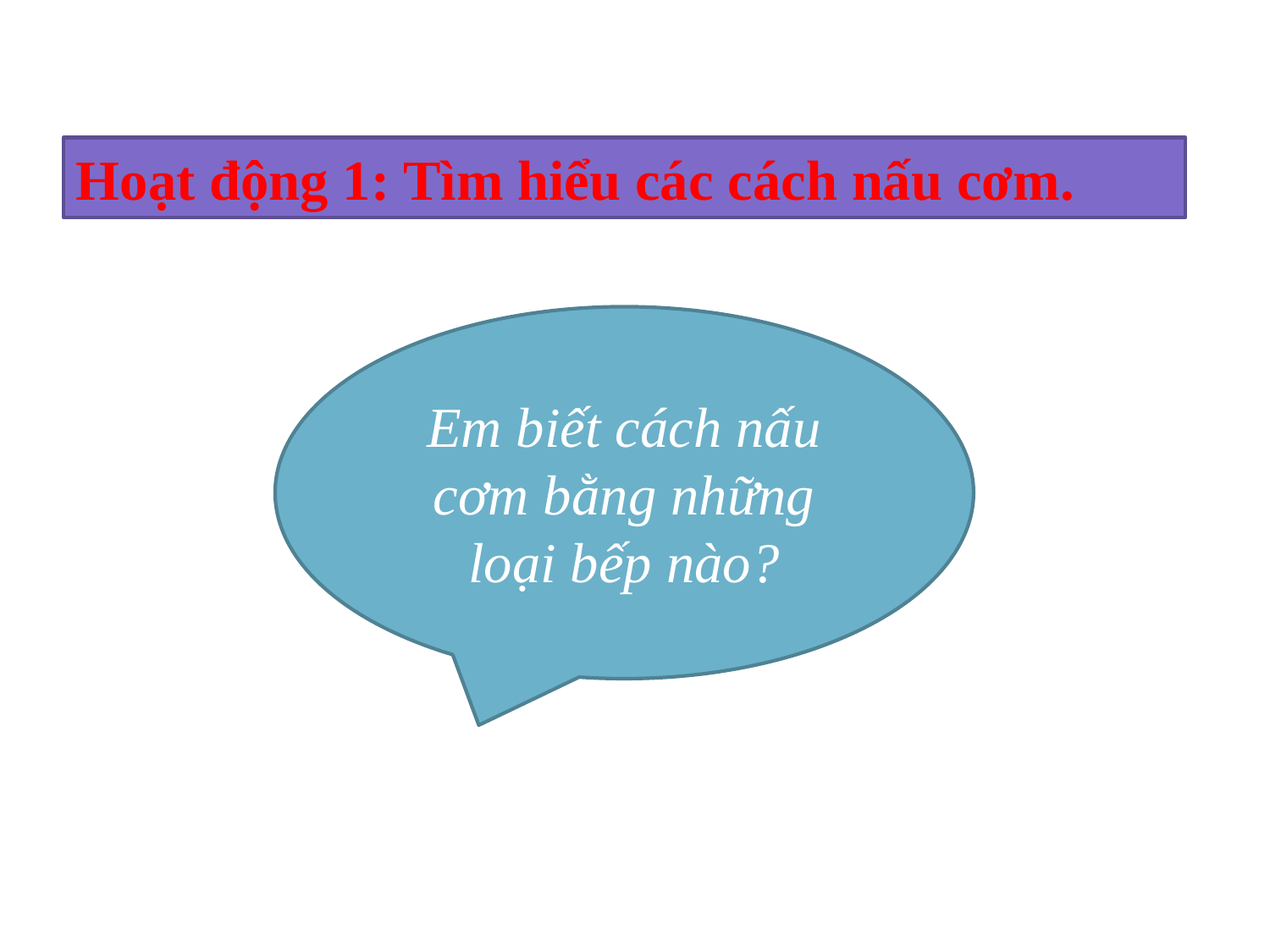

Hoạt động 1: Tìm hiểu các cách nấu cơm.
Em biết cách nấu cơm bằng những loại bếp nào?